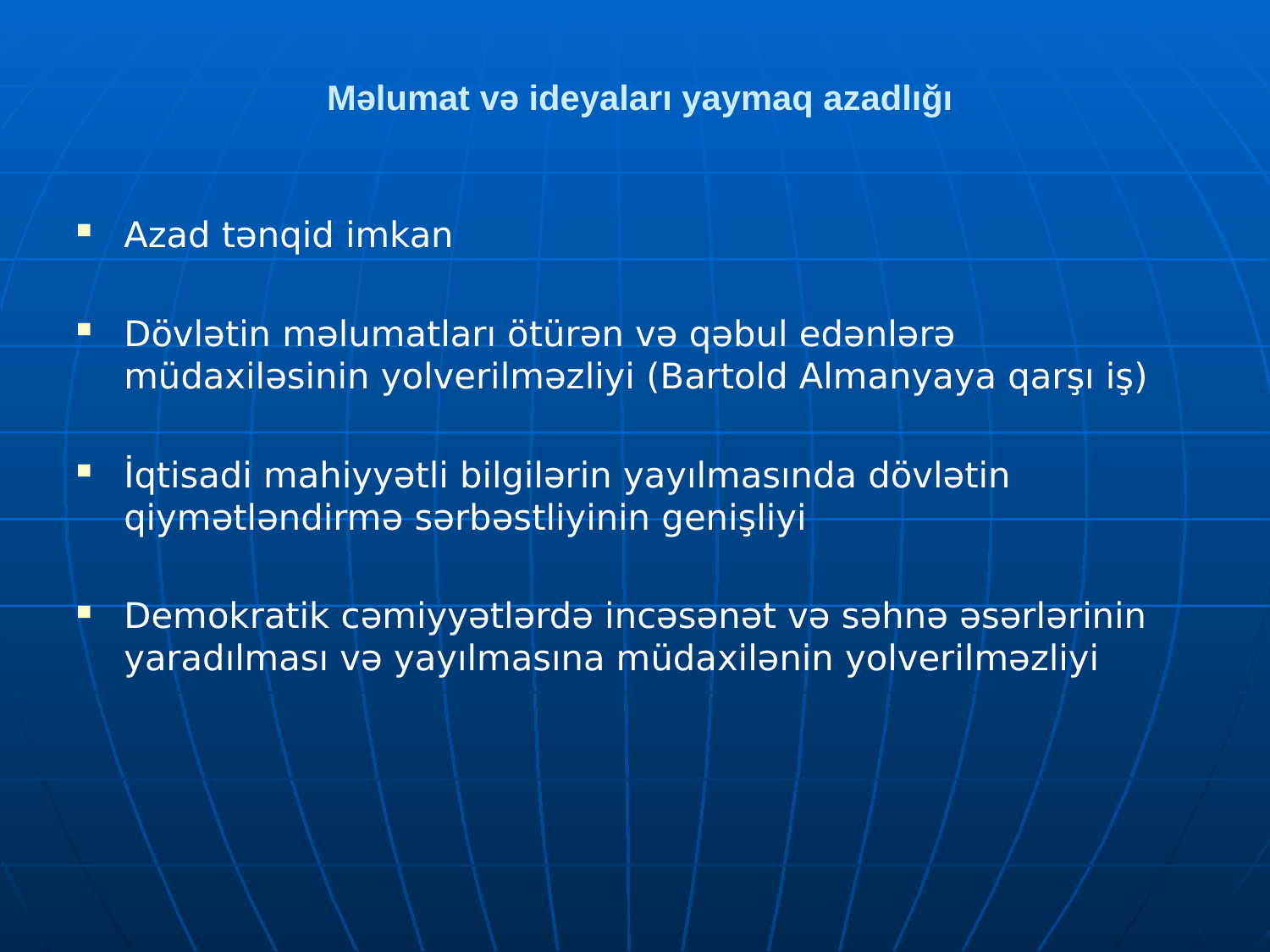

# Məlumat və ideyaları yaymaq azadlığı
Azad tənqid imkan

Dövlətin məlumatları ötürən və qəbul edənlərə müdaxiləsinin yolverilməzliyi (Bartold Almanyaya qarşı iş)

İqtisadi mahiyyətli bilgilərin yayılmasında dövlətin qiymətləndirmə sərbəstliyinin genişliyi

Demokratik cəmiyyətlərdə incəsənət və səhnə əsərlərinin yaradılması və yayılmasına müdaxilənin yolverilməzliyi